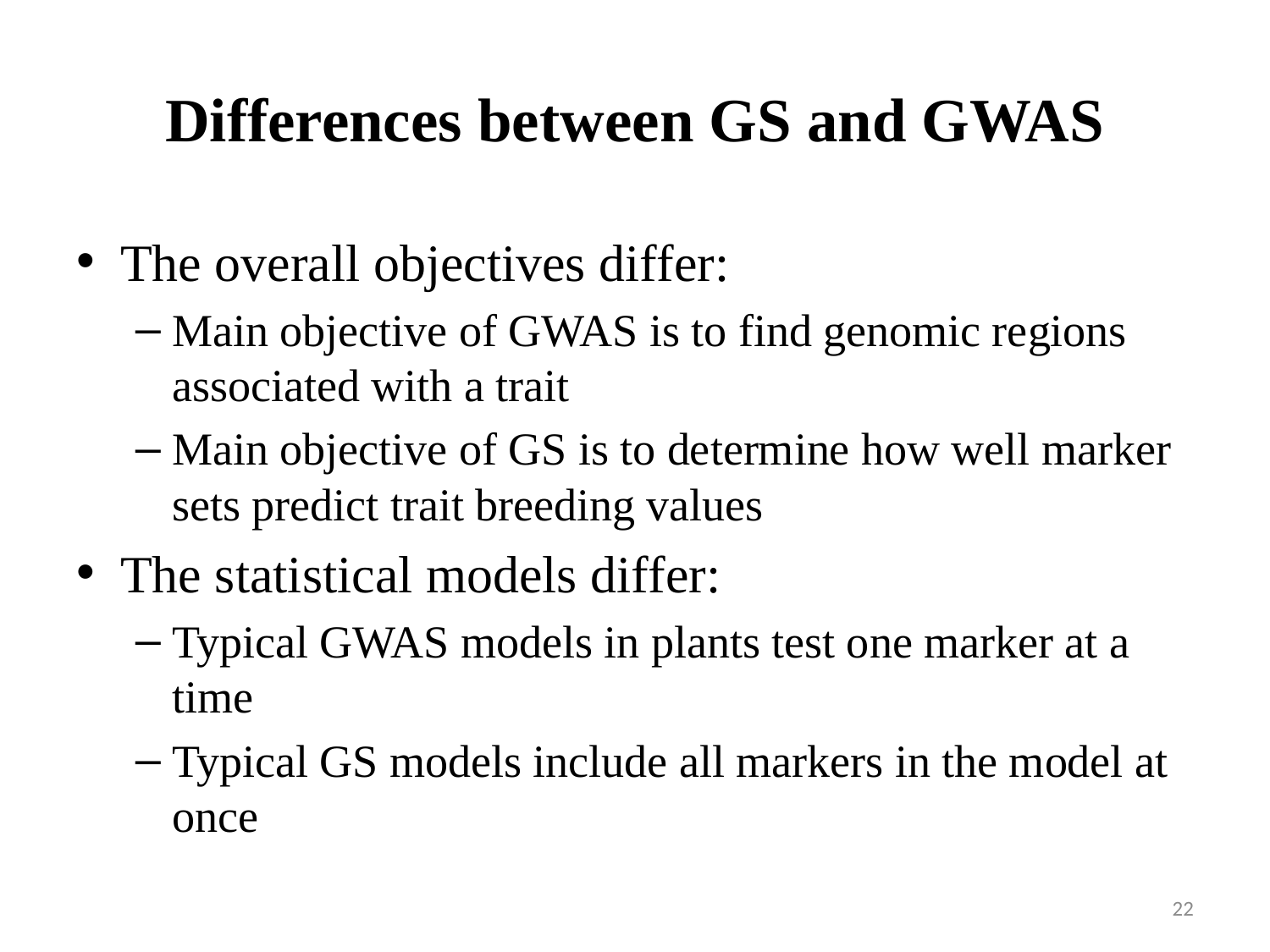

# Differences between GS and GWAS
The overall objectives differ:
Main objective of GWAS is to find genomic regions associated with a trait
Main objective of GS is to determine how well marker sets predict trait breeding values
The statistical models differ:
Typical GWAS models in plants test one marker at a time
Typical GS models include all markers in the model at once
22